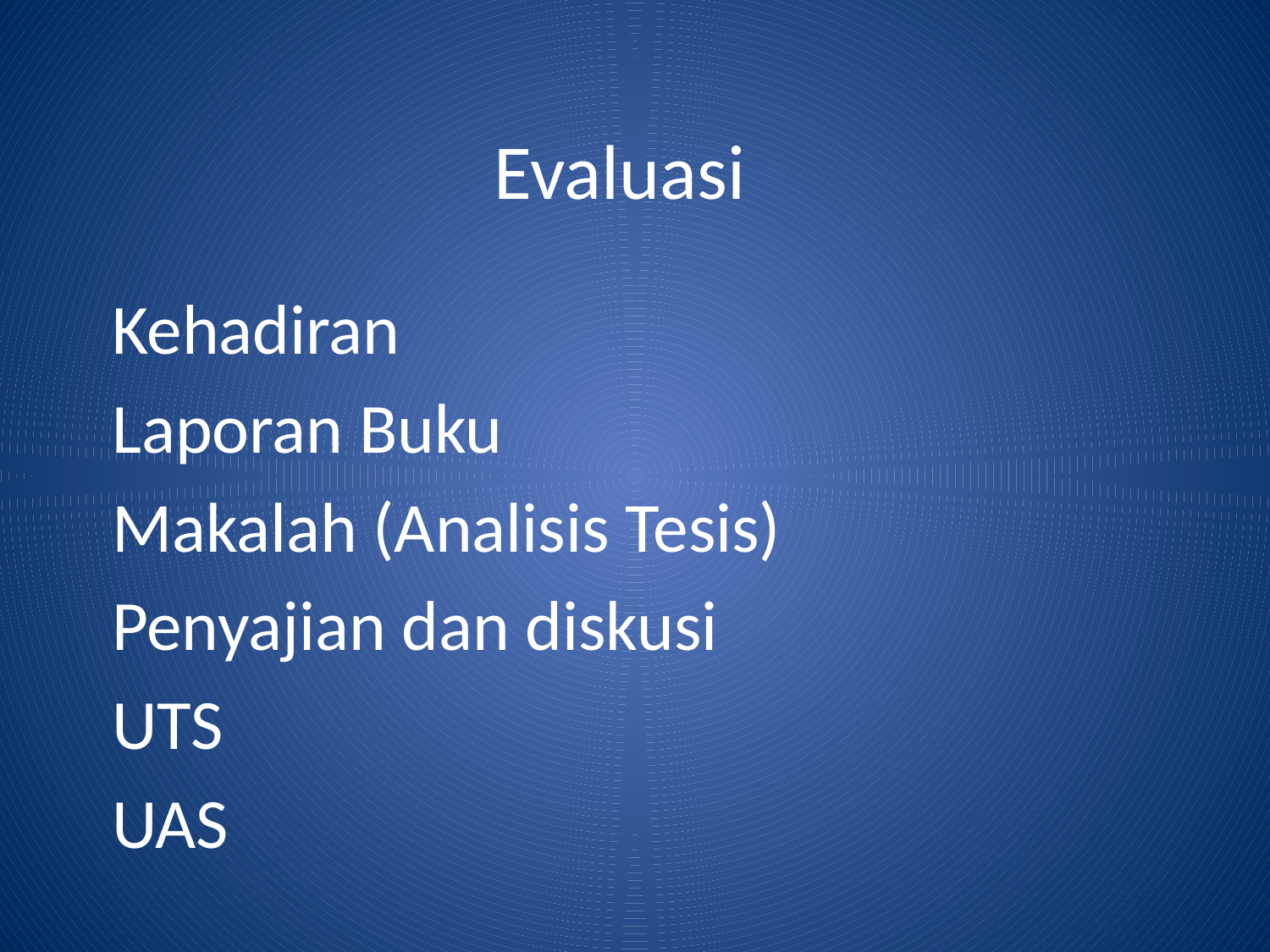

# Evaluasi
Kehadiran
Laporan Buku
Makalah (Analisis Tesis)
Penyajian dan diskusi
UTS
UAS